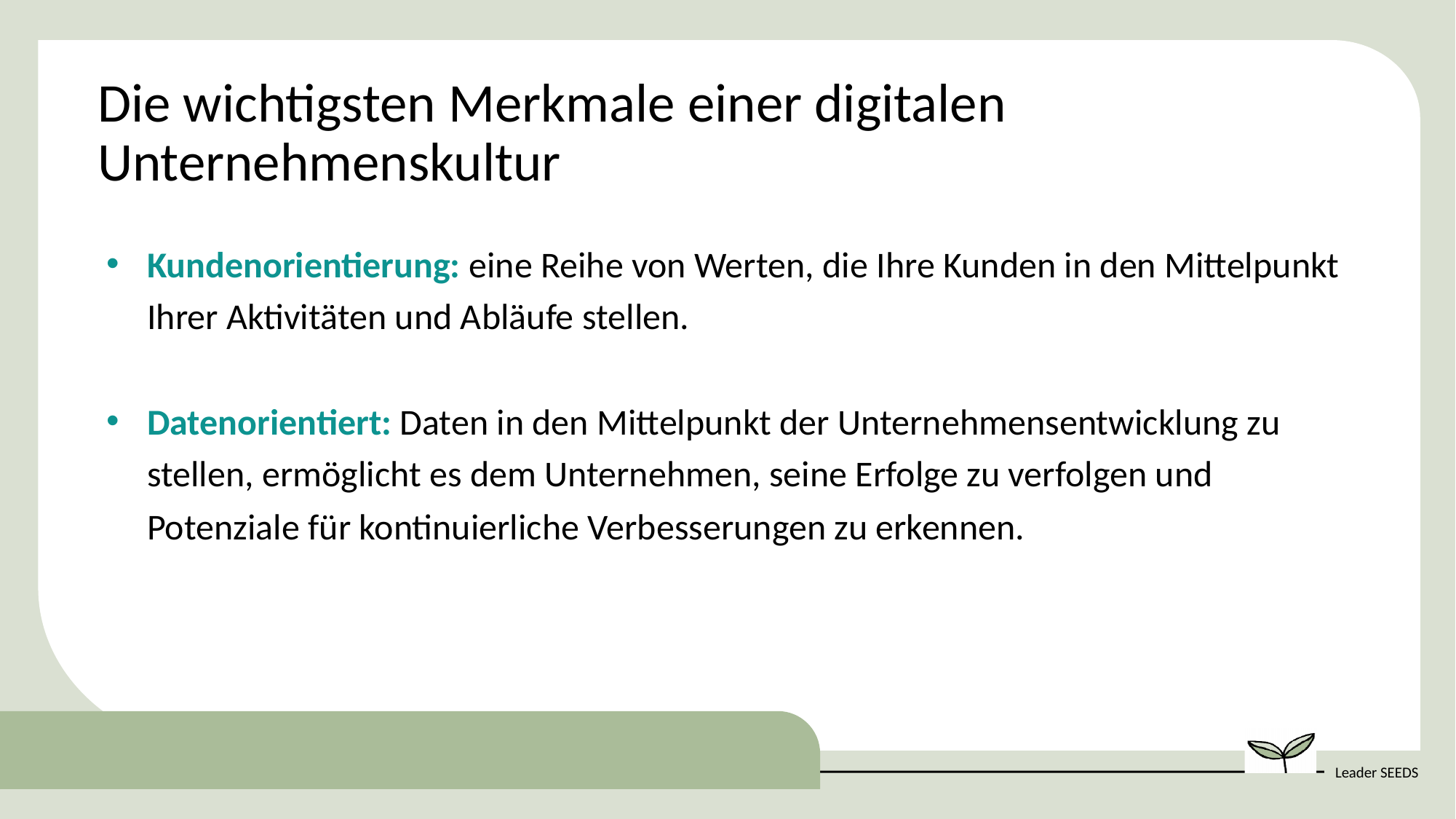

Die wichtigsten Merkmale einer digitalen Unternehmenskultur
Kundenorientierung: eine Reihe von Werten, die Ihre Kunden in den Mittelpunkt Ihrer Aktivitäten und Abläufe stellen.

Datenorientiert: Daten in den Mittelpunkt der Unternehmensentwicklung zu stellen, ermöglicht es dem Unternehmen, seine Erfolge zu verfolgen und Potenziale für kontinuierliche Verbesserungen zu erkennen.